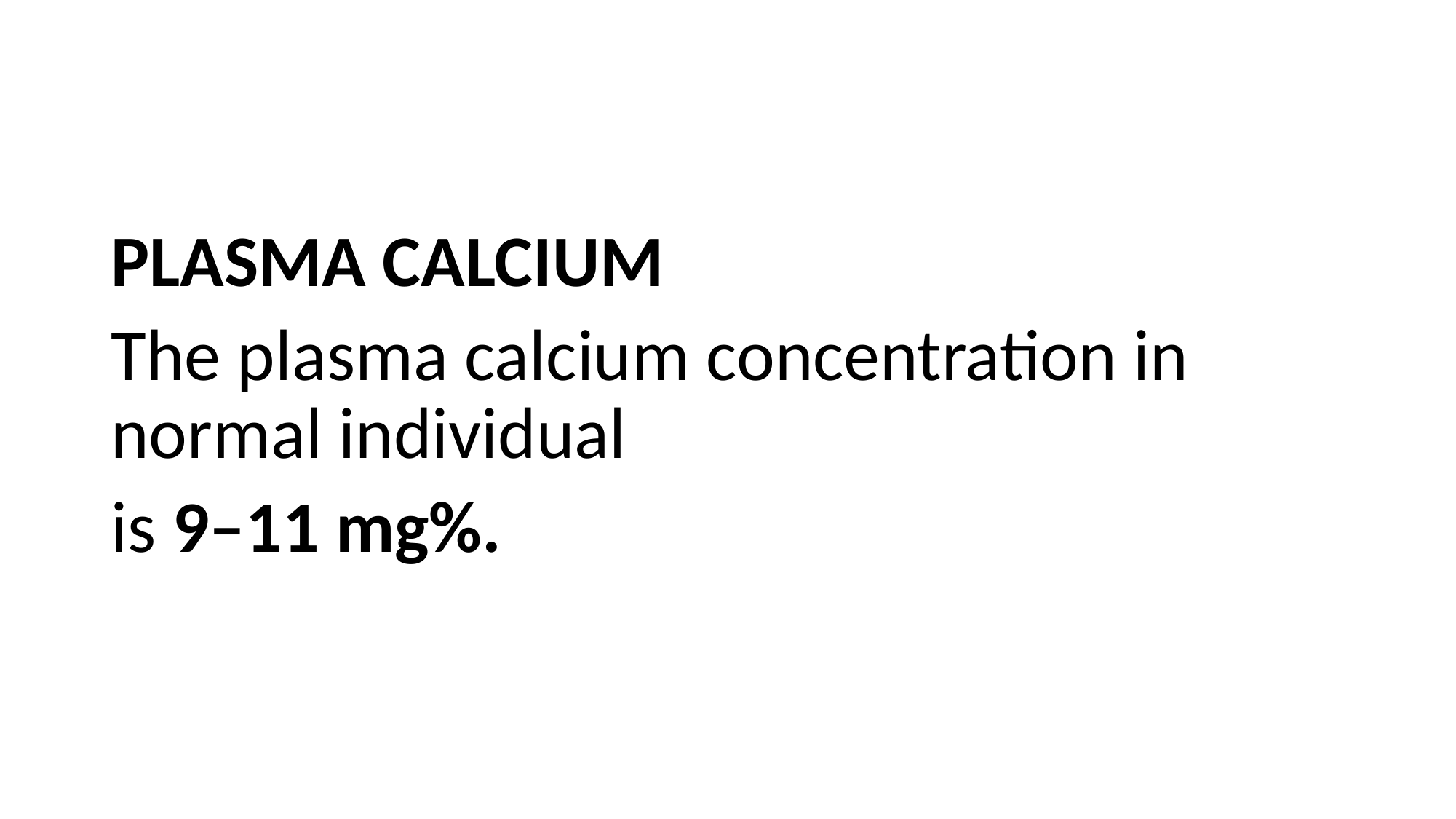

#
PLASMA CALCIUM
The plasma calcium concentration in normal individual
is 9–11 mg%.